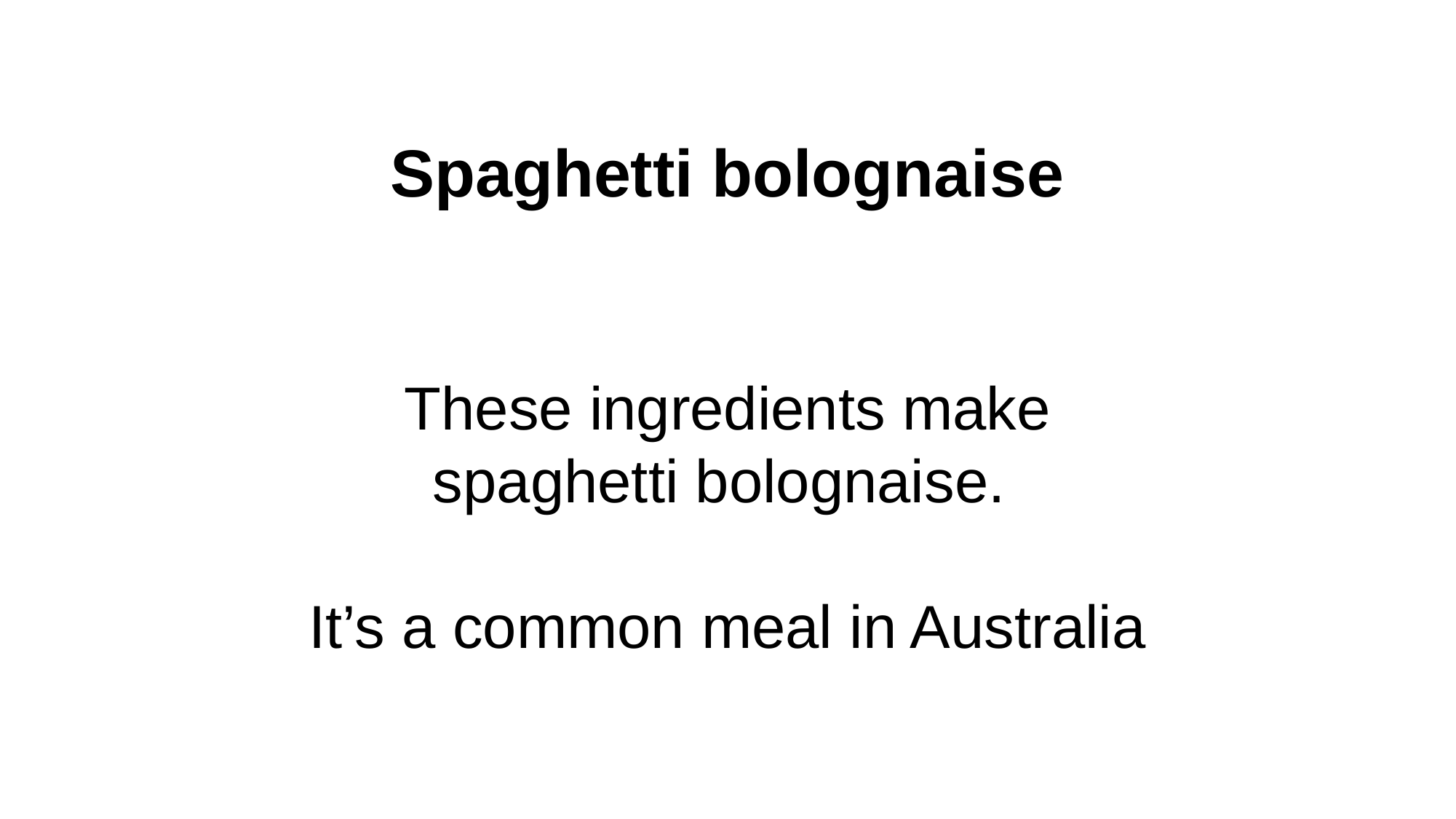

Spaghetti bolognaise
These ingredients make spaghetti bolognaise.

It’s a common meal in Australia